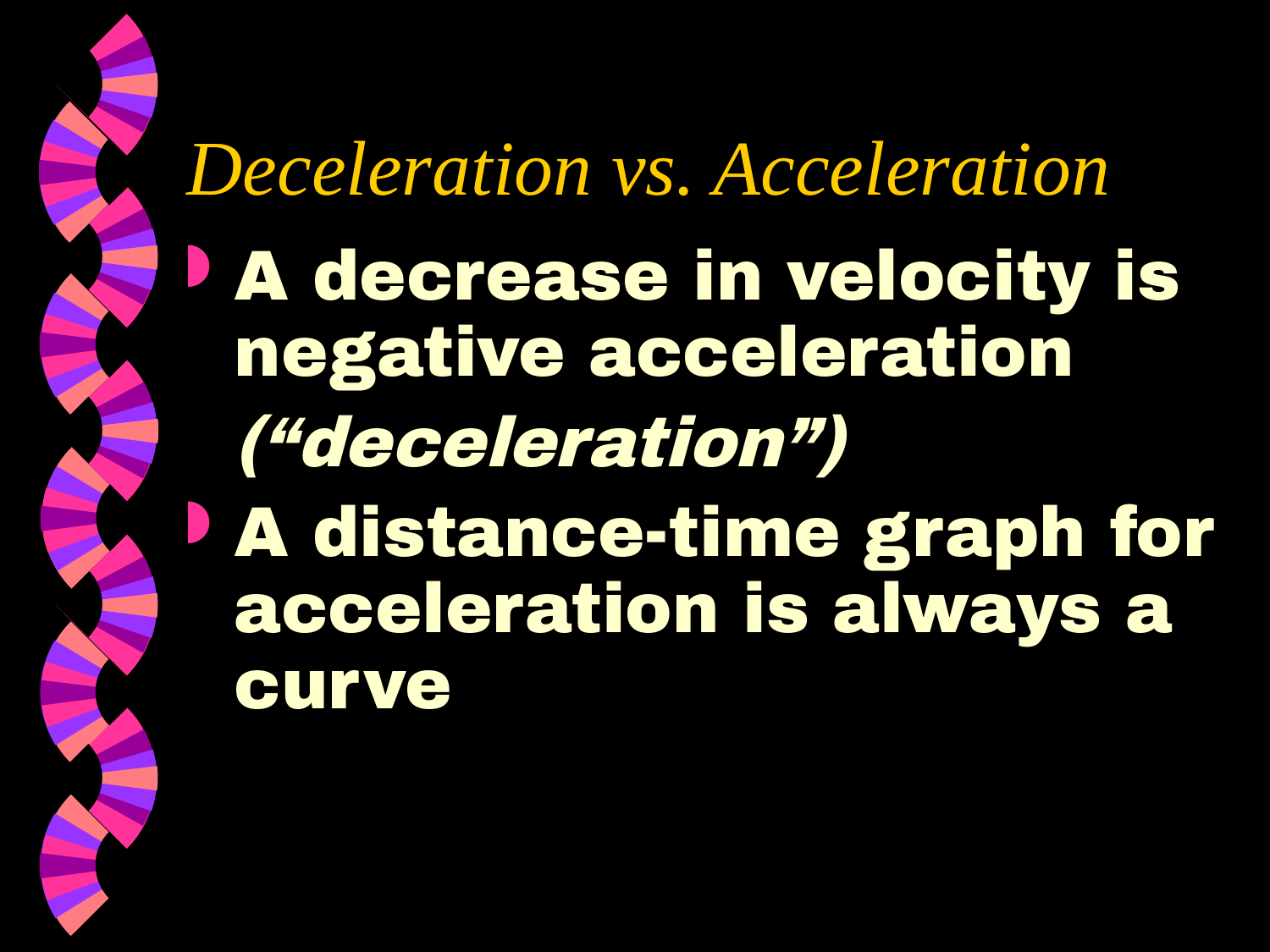

# Deceleration vs. Acceleration
A decrease in velocity is negative acceleration
  (“deceleration”)
A distance-time graph for acceleration is always a curve